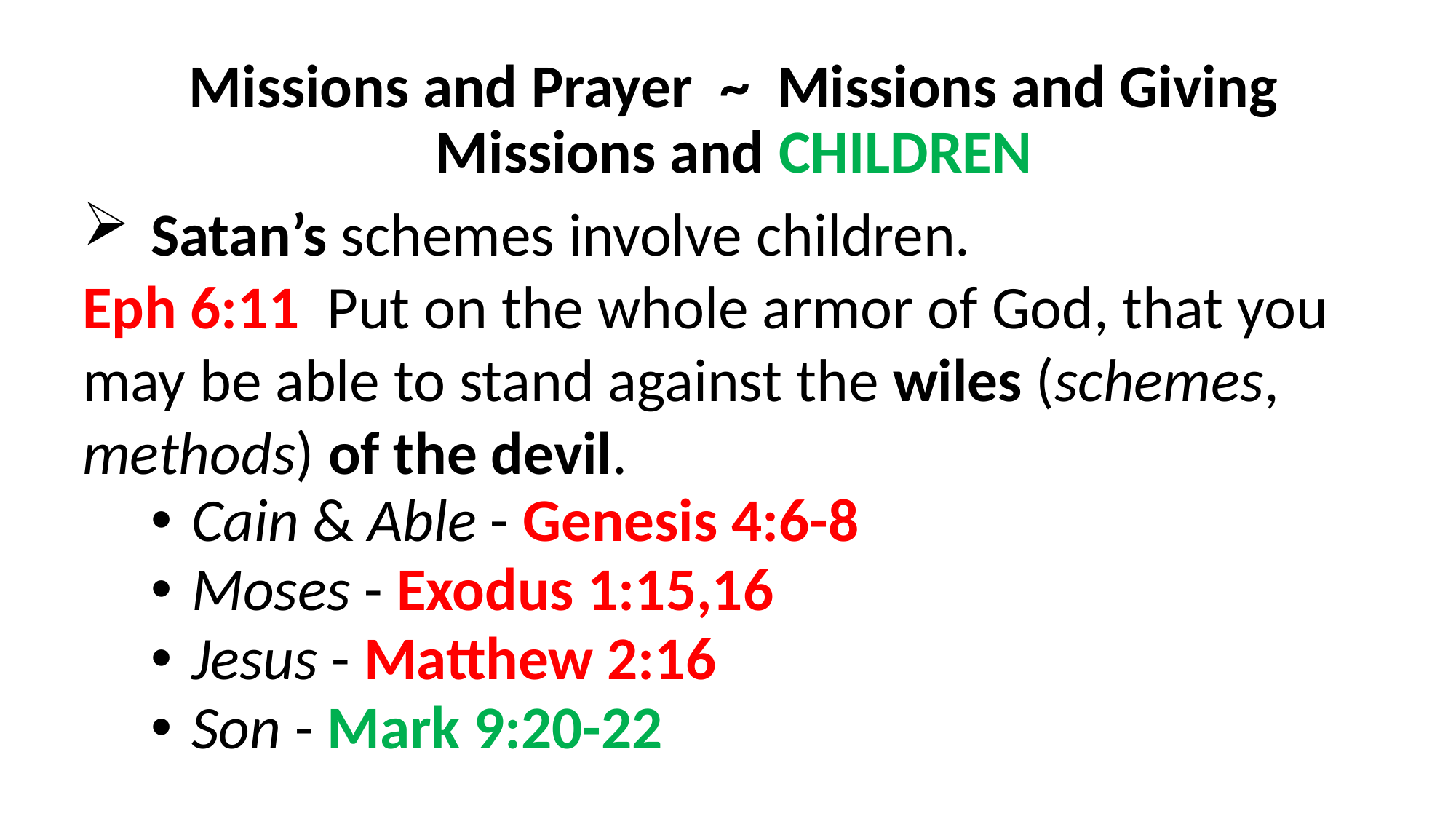

Missions and Prayer  ~  Missions and Giving
Missions and CHILDREN
Satan’s schemes involve children.
Eph 6:11  Put on the whole armor of God, that you may be able to stand against the wiles (schemes, methods) of the devil.
Cain & Able - Genesis 4:6-8
Moses - Exodus 1:15,16
Jesus - Matthew 2:16
Son - Mark 9:20-22